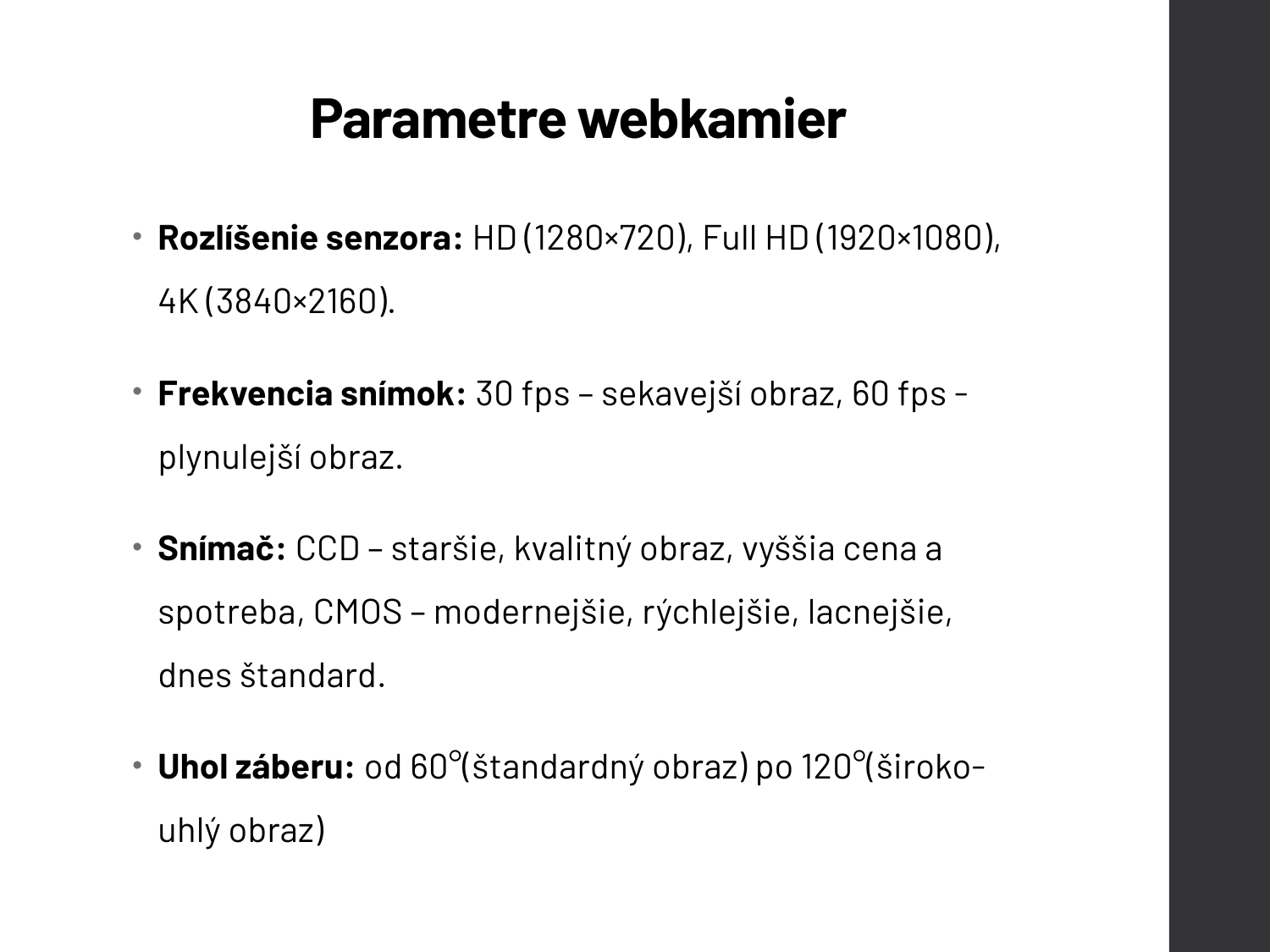

# Parametre webkamier
Rozlíšenie senzora: HD (1280×720), Full HD (1920×1080), 4K (3840×2160).
Frekvencia snímok: 30 fps – sekavejší obraz, 60 fps - plynulejší obraz.
Snímač: CCD – staršie, kvalitný obraz, vyššia cena a spotreba, CMOS – modernejšie, rýchlejšie, lacnejšie, dnes štandard.
Uhol záberu: od 60°(štandardný obraz) po 120°(široko-uhlý obraz)